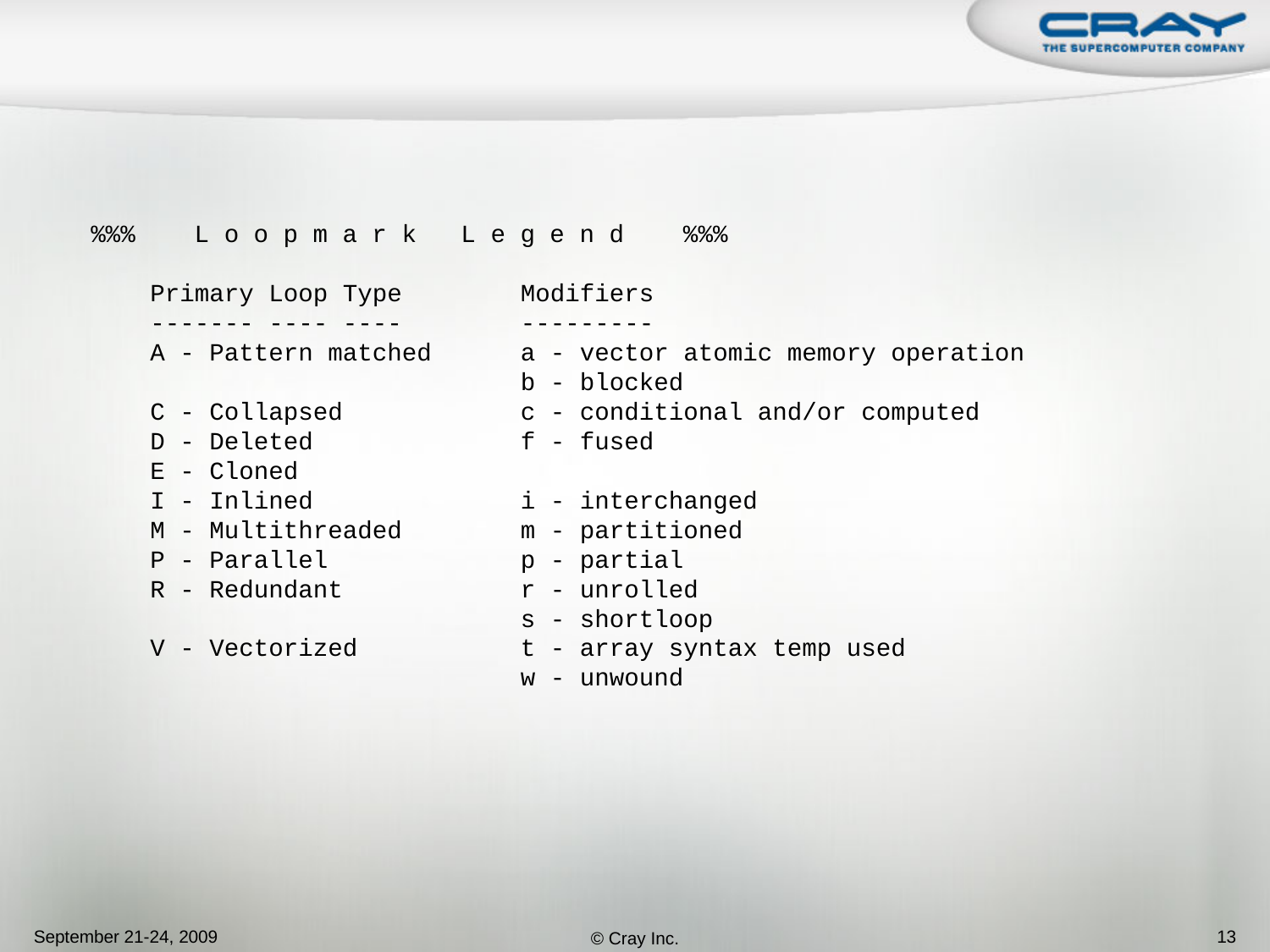

#
 %%%    L o o p m a r k   L e g e n d    %%%

     Primary Loop Type        Modifiers
     ------- ---- ----        ---------
     A - Pattern matched      a - vector atomic memory operation
                              b - blocked
     C - Collapsed            c - conditional and/or computed
     D - Deleted              f - fused
     E - Cloned
     I - Inlined              i - interchanged
     M - Multithreaded        m - partitioned
     P - Parallel             p - partial
     R - Redundant            r - unrolled
                              s - shortloop
     V - Vectorized           t - array syntax temp used
                              w - unwound
September 21-24, 2009
© Cray Inc.
13